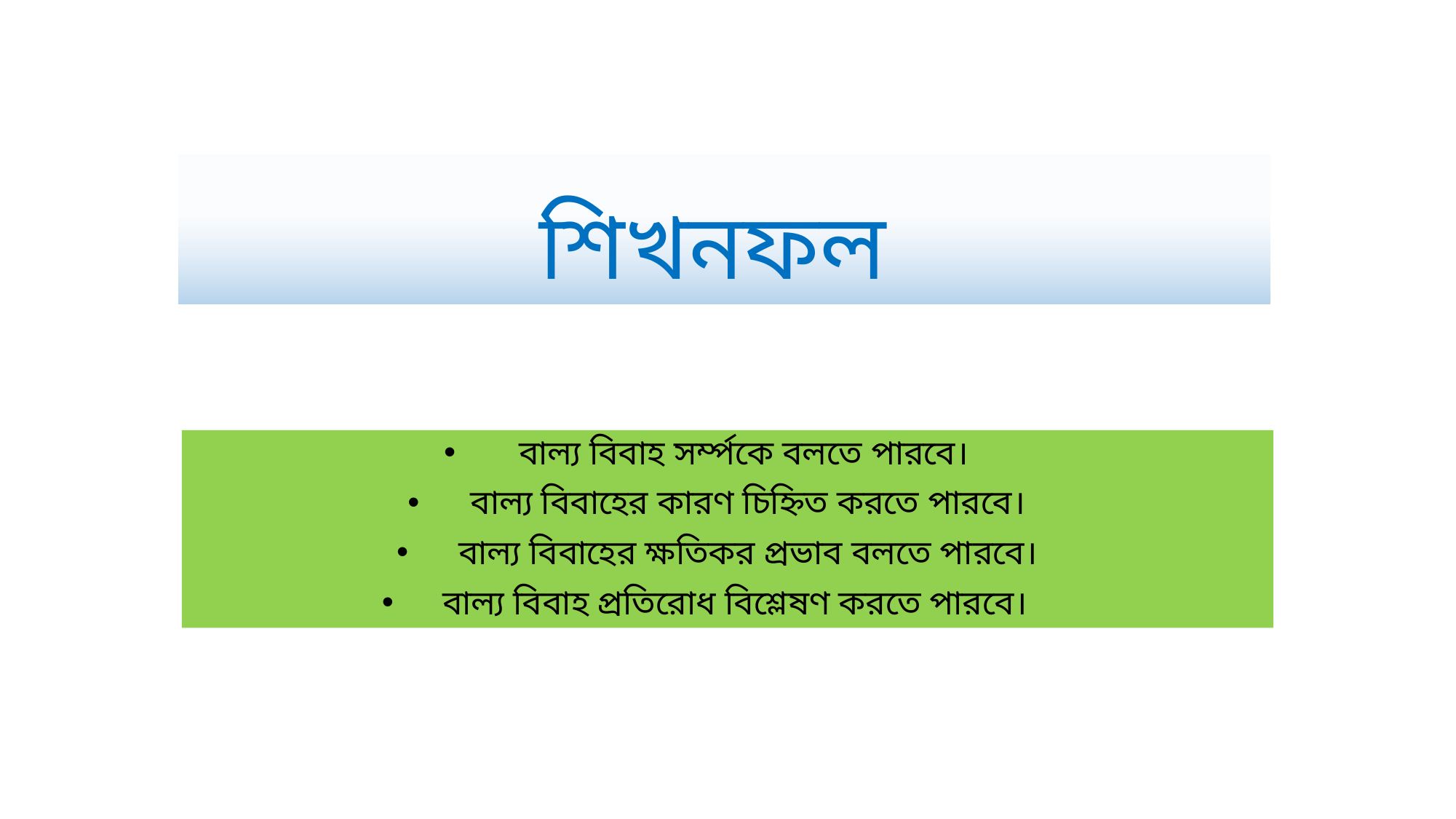

# শিখনফল
 বাল্য বিবাহ সর্ম্পকে বলতে পারবে।
বাল্য বিবাহের কারণ চিহ্নিত করতে পারবে।
বাল্য বিবাহের ক্ষতিকর প্রভাব বলতে পারবে।
বাল্য বিবাহ প্রতিরোধ বিশ্লেষণ করতে পারবে।